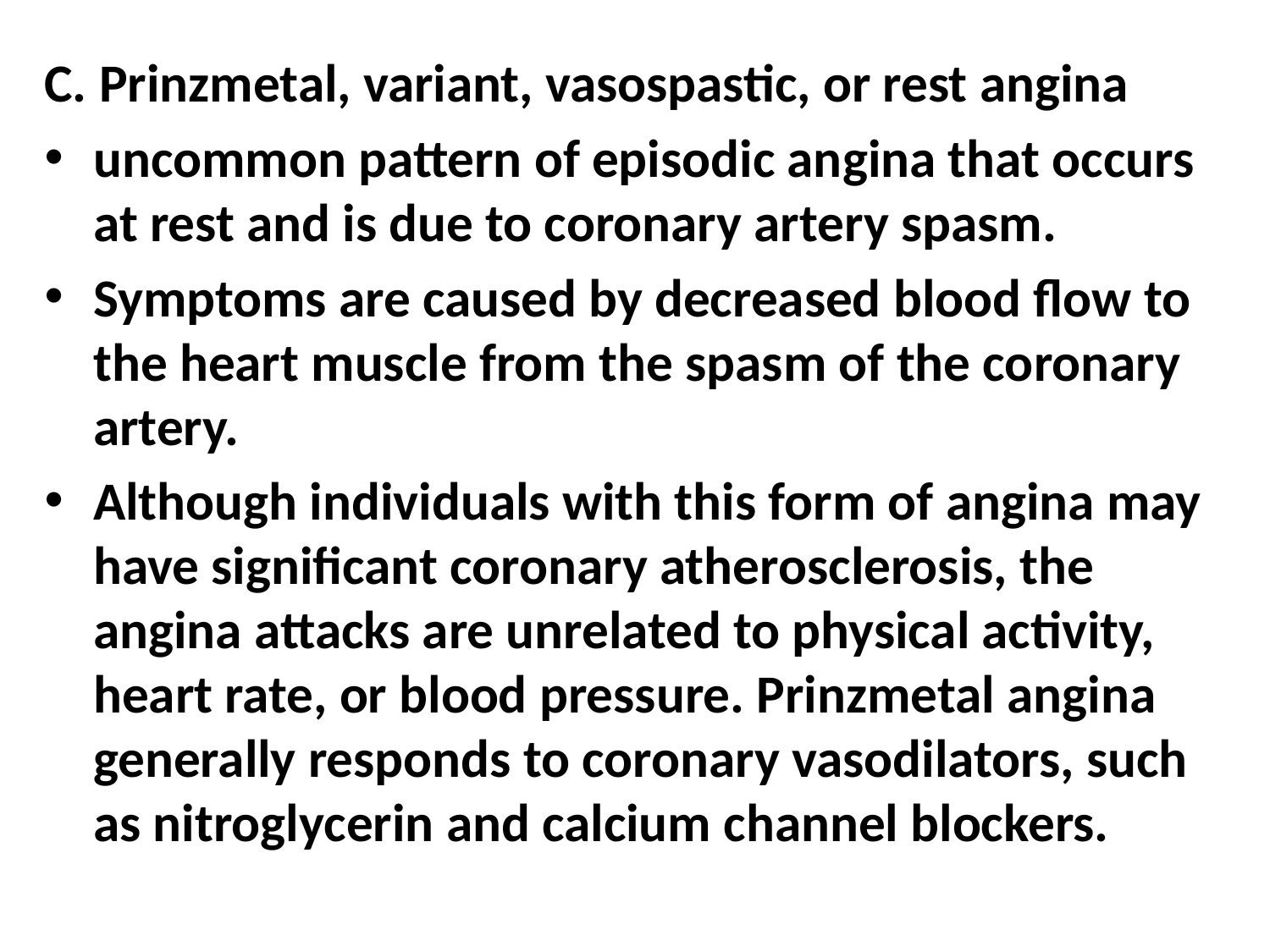

C. Prinzmetal, variant, vasospastic, or rest angina
uncommon pattern of episodic angina that occurs at rest and is due to coronary artery spasm.
Symptoms are caused by decreased blood flow to the heart muscle from the spasm of the coronary artery.
Although individuals with this form of angina may have significant coronary atherosclerosis, the angina attacks are unrelated to physical activity, heart rate, or blood pressure. Prinzmetal angina generally responds to coronary vasodilators, such as nitroglycerin and calcium channel blockers.